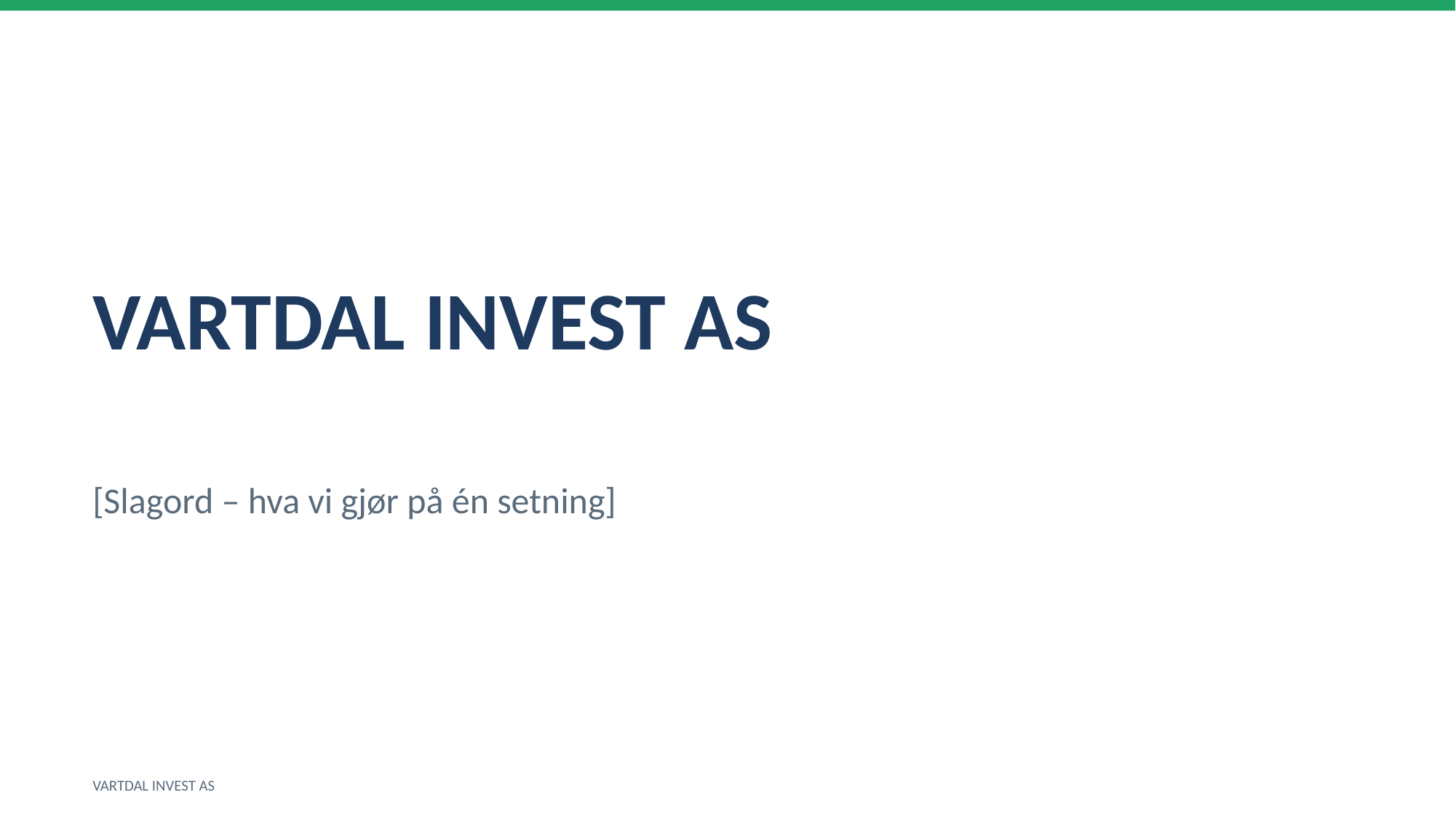

VARTDAL INVEST AS
[Slagord – hva vi gjør på én setning]
VARTDAL INVEST AS